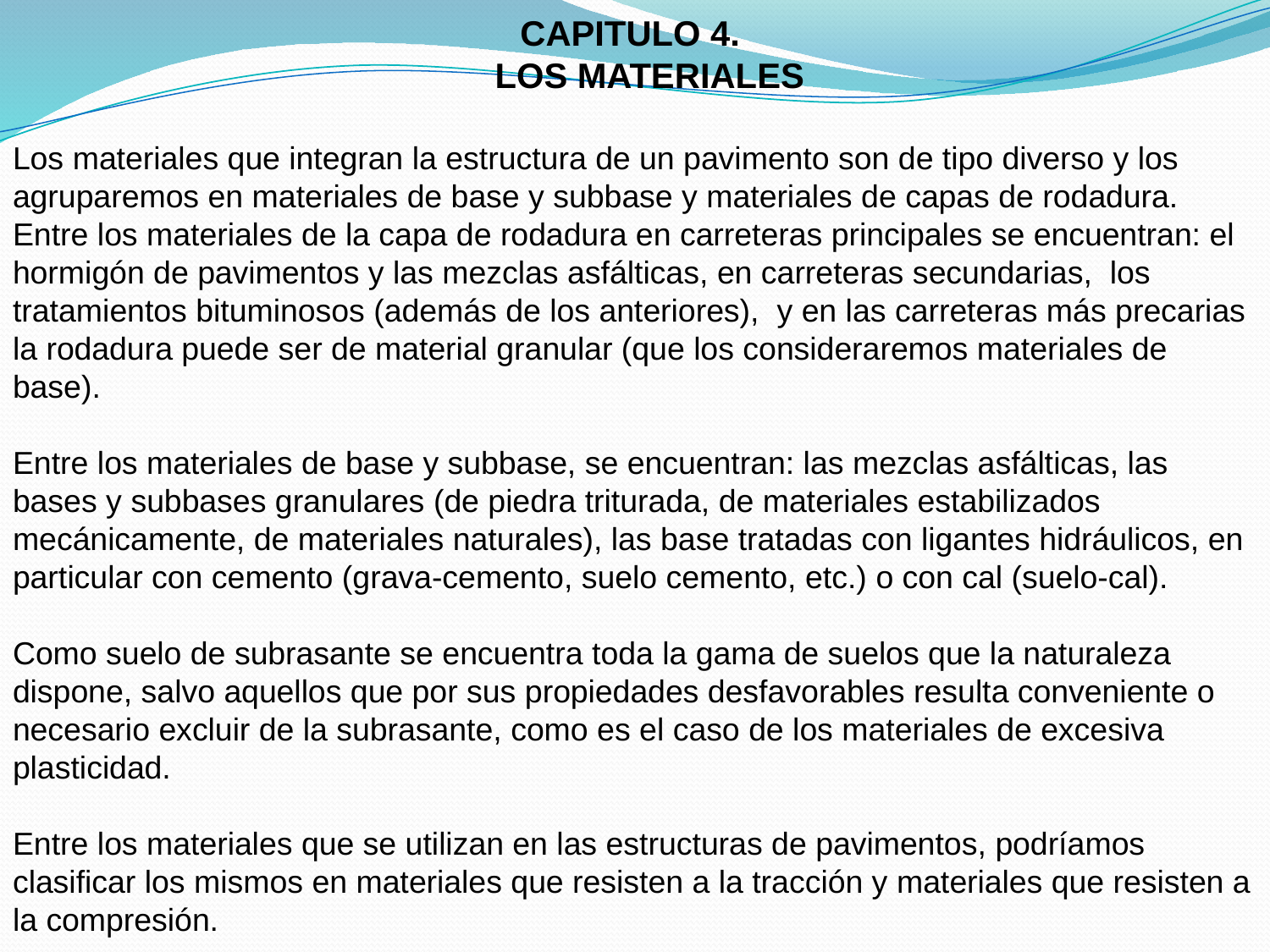

CAPITULO 4.
   LOS MATERIALES

Los materiales que integran la estructura de un pavimento son de tipo diverso y los agruparemos en materiales de base y subbase y materiales de capas de rodadura.
Entre los materiales de la capa de rodadura en carreteras principales se encuentran: el hormigón de pavimentos y las mezclas asfálticas, en carreteras secundarias,  los tratamientos bituminosos (además de los anteriores),  y en las carreteras más precarias la rodadura puede ser de material granular (que los consideraremos materiales de base).

Entre los materiales de base y subbase, se encuentran: las mezclas asfálticas, las bases y subbases granulares (de piedra triturada, de materiales estabilizados mecánicamente, de materiales naturales), las base tratadas con ligantes hidráulicos, en particular con cemento (grava-cemento, suelo cemento, etc.) o con cal (suelo-cal).

Como suelo de subrasante se encuentra toda la gama de suelos que la naturaleza dispone, salvo aquellos que por sus propiedades desfavorables resulta conveniente o necesario excluir de la subrasante, como es el caso de los materiales de excesiva plasticidad.

Entre los materiales que se utilizan en las estructuras de pavimentos, podríamos clasificar los mismos en materiales que resisten a la tracción y materiales que resisten a la compresión.